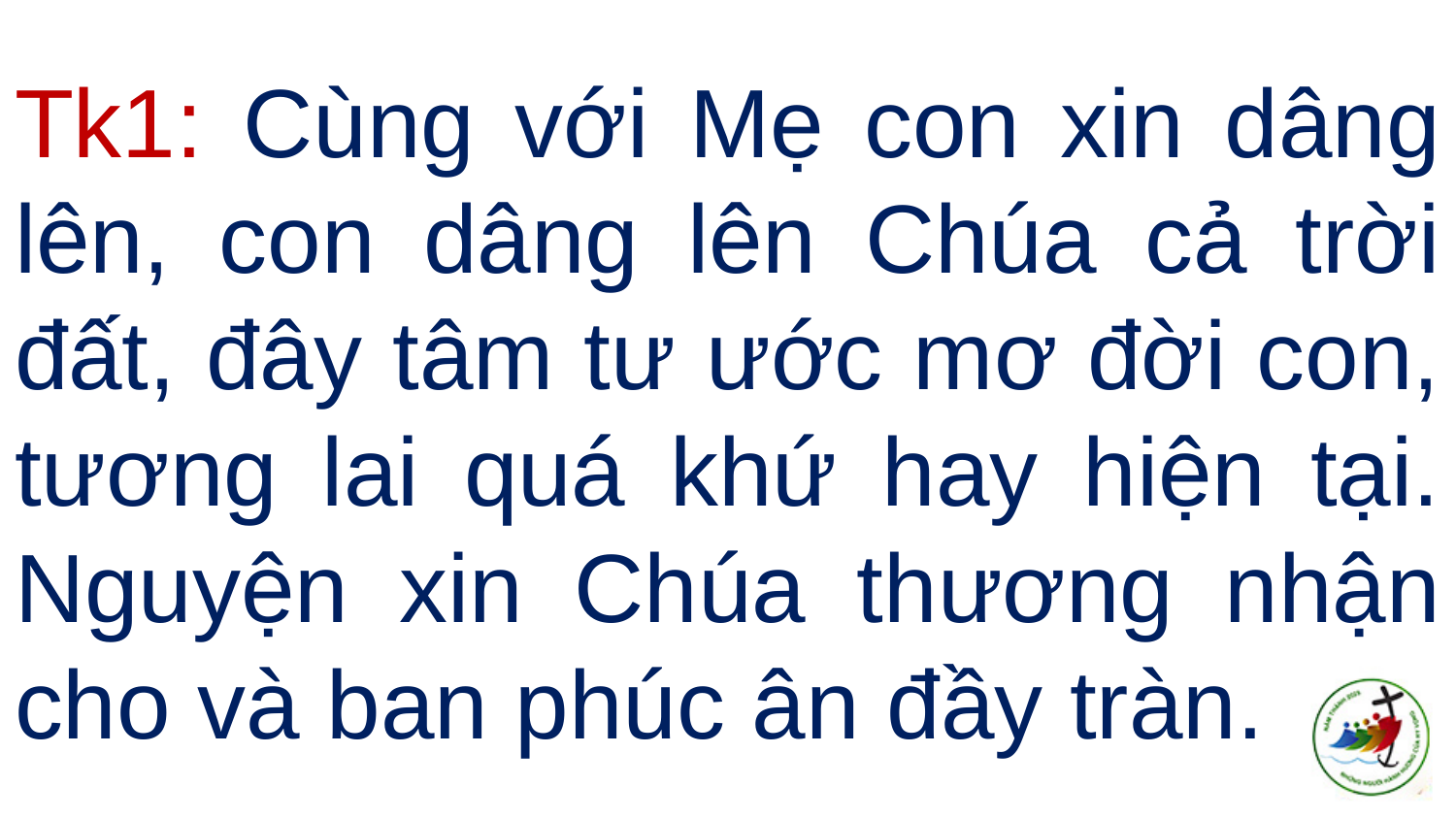

# Tk1: Cùng với Mẹ con xin dâng lên, con dâng lên Chúa cả trời đất, đây tâm tư ước mơ đời con, tương lai quá khứ hay hiện tại. Nguyện xin Chúa thương nhận cho và ban phúc ân đầy tràn.